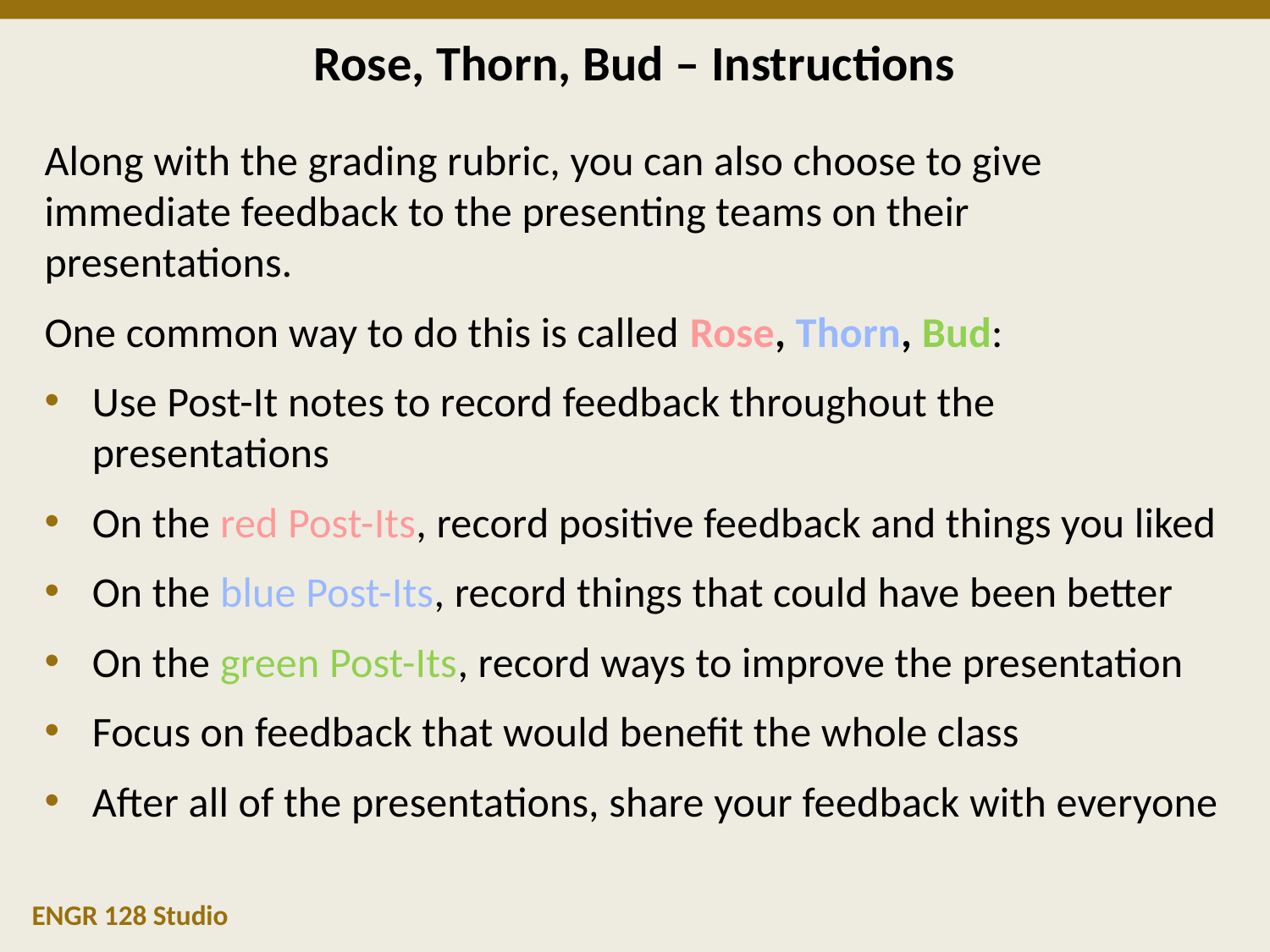

# Rose, Thorn, Bud – Instructions
Along with the grading rubric, you can also choose to give immediate feedback to the presenting teams on their presentations.
One common way to do this is called Rose, Thorn, Bud:
Use Post-It notes to record feedback throughout the presentations
On the red Post-Its, record positive feedback and things you liked
On the blue Post-Its, record things that could have been better
On the green Post-Its, record ways to improve the presentation
Focus on feedback that would benefit the whole class
After all of the presentations, share your feedback with everyone
ENGR 128 Studio